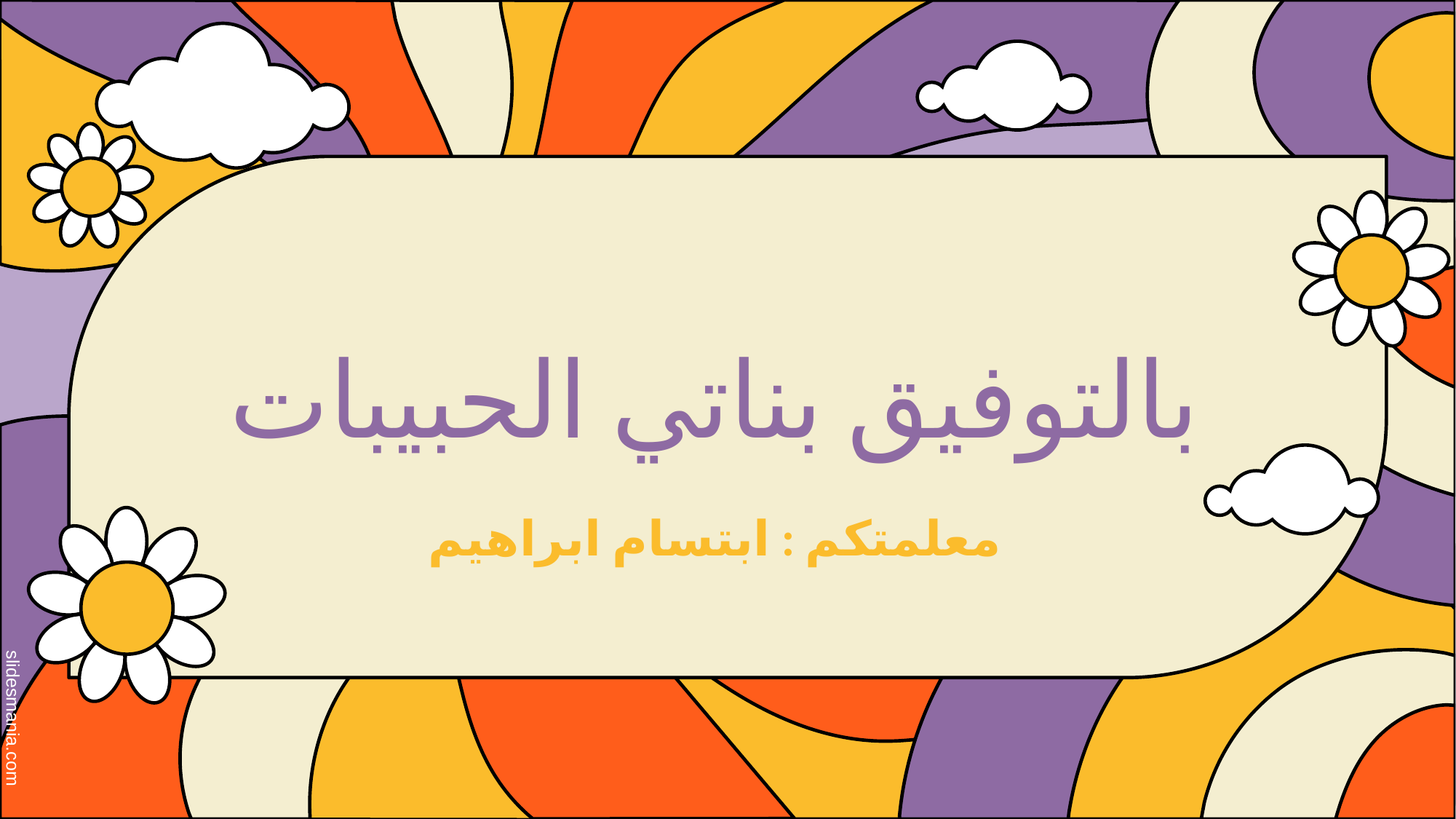

# بالتوفيق بناتي الحبيبات
معلمتكم : ابتسام ابراهيم